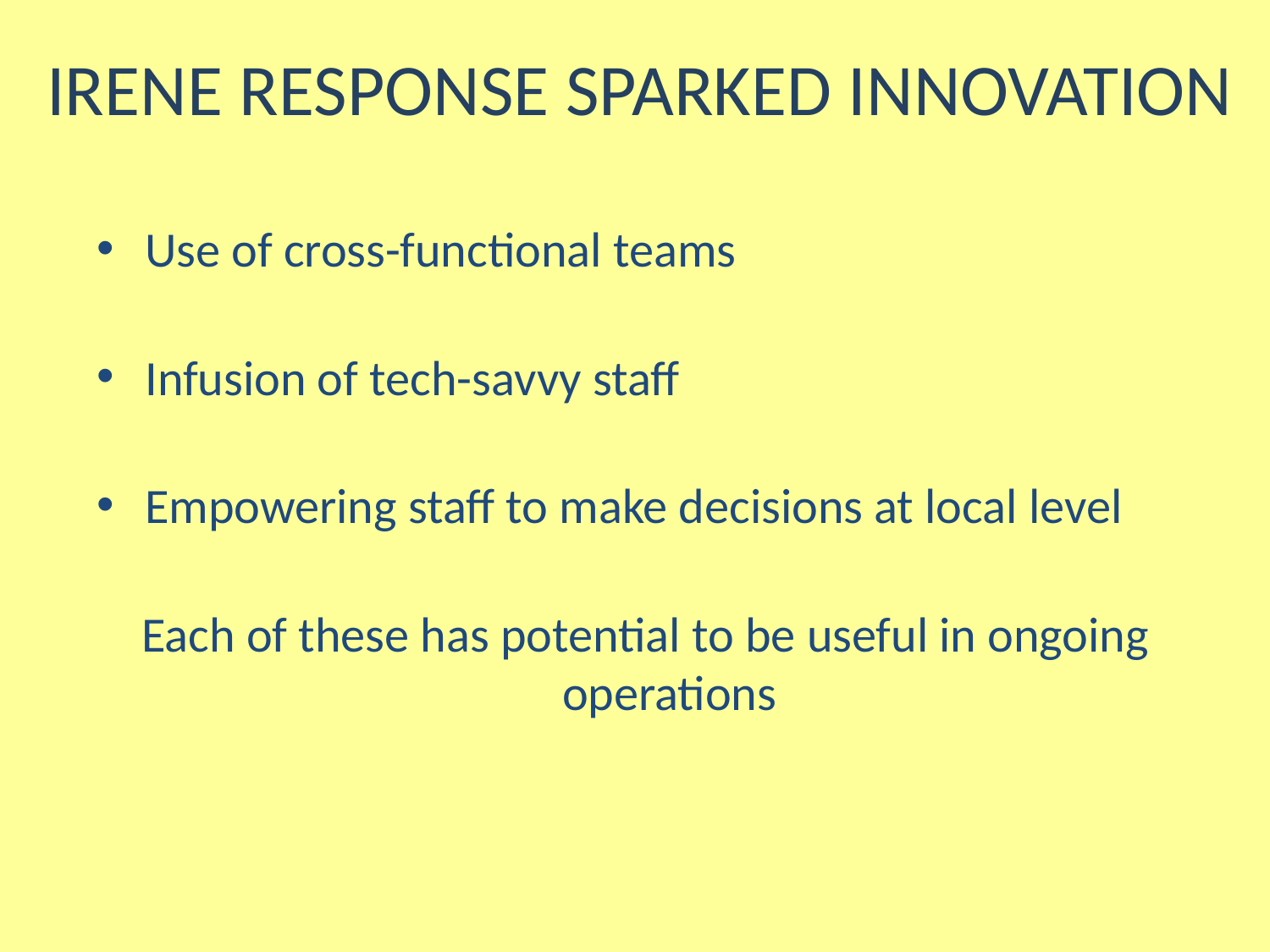

# Irene Response Sparked Innovation
Use of cross-functional teams
Infusion of tech-savvy staff
Empowering staff to make decisions at local level
Each of these has potential to be useful in ongoing operations